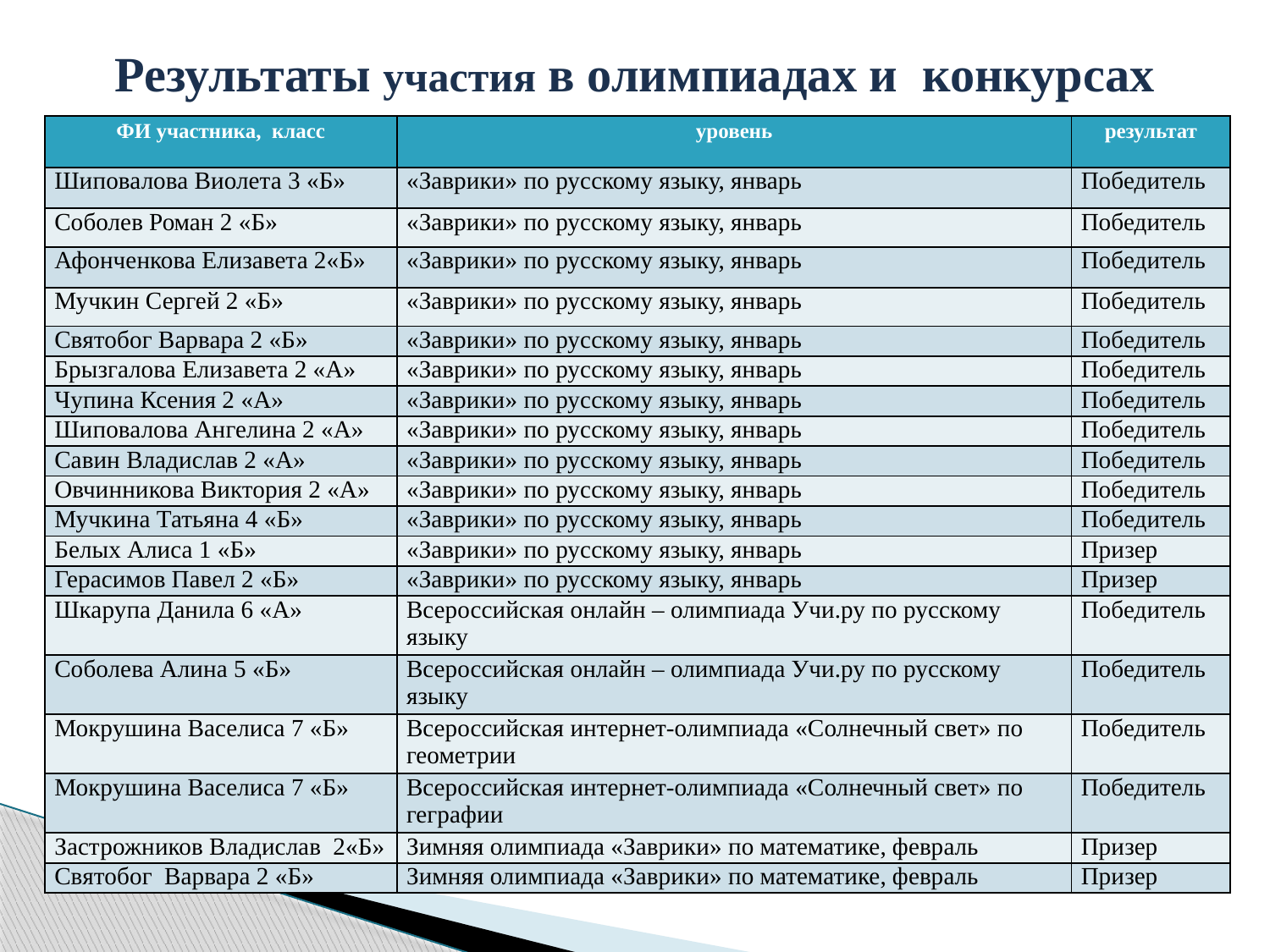

Результаты участия в олимпиадах и  конкурсах
| ФИ участника, класс | уровень | результат |
| --- | --- | --- |
| Шиповалова Виолета 3 «Б» | «Заврики» по русскому языку, январь | Победитель |
| Соболев Роман 2 «Б» | «Заврики» по русскому языку, январь | Победитель |
| Афонченкова Елизавета 2«Б» | «Заврики» по русскому языку, январь | Победитель |
| Мучкин Сергей 2 «Б» | «Заврики» по русскому языку, январь | Победитель |
| Святобог Варвара 2 «Б» | «Заврики» по русскому языку, январь | Победитель |
| Брызгалова Елизавета 2 «А» | «Заврики» по русскому языку, январь | Победитель |
| Чупина Ксения 2 «А» | «Заврики» по русскому языку, январь | Победитель |
| Шиповалова Ангелина 2 «А» | «Заврики» по русскому языку, январь | Победитель |
| Савин Владислав 2 «А» | «Заврики» по русскому языку, январь | Победитель |
| Овчинникова Виктория 2 «А» | «Заврики» по русскому языку, январь | Победитель |
| Мучкина Татьяна 4 «Б» | «Заврики» по русскому языку, январь | Победитель |
| Белых Алиса 1 «Б» | «Заврики» по русскому языку, январь | Призер |
| Герасимов Павел 2 «Б» | «Заврики» по русскому языку, январь | Призер |
| Шкарупа Данила 6 «А» | Всероссийская онлайн – олимпиада Учи.ру по русскому языку | Победитель |
| Соболева Алина 5 «Б» | Всероссийская онлайн – олимпиада Учи.ру по русскому языку | Победитель |
| Мокрушина Васелиса 7 «Б» | Всероссийская интернет-олимпиада «Солнечный свет» по геометрии | Победитель |
| Мокрушина Васелиса 7 «Б» | Всероссийская интернет-олимпиада «Солнечный свет» по геграфии | Победитель |
| Застрожников Владислав 2«Б» | Зимняя олимпиада «Заврики» по математике, февраль | Призер |
| Святобог Варвара 2 «Б» | Зимняя олимпиада «Заврики» по математике, февраль | Призер |